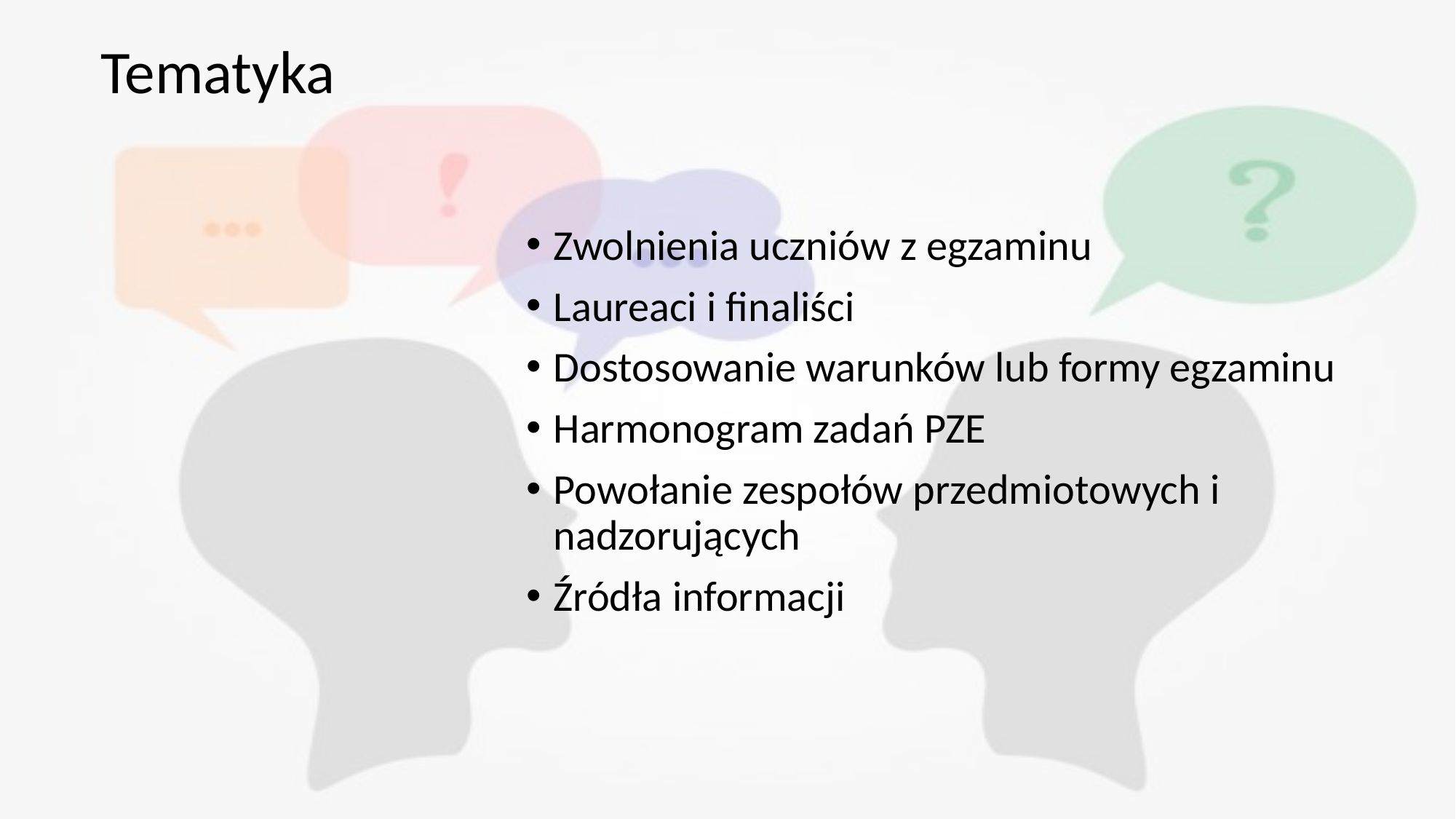

# Tematyka
Zwolnienia uczniów z egzaminu
Laureaci i finaliści
Dostosowanie warunków lub formy egzaminu
Harmonogram zadań PZE
Powołanie zespołów przedmiotowych i nadzorujących
Źródła informacji